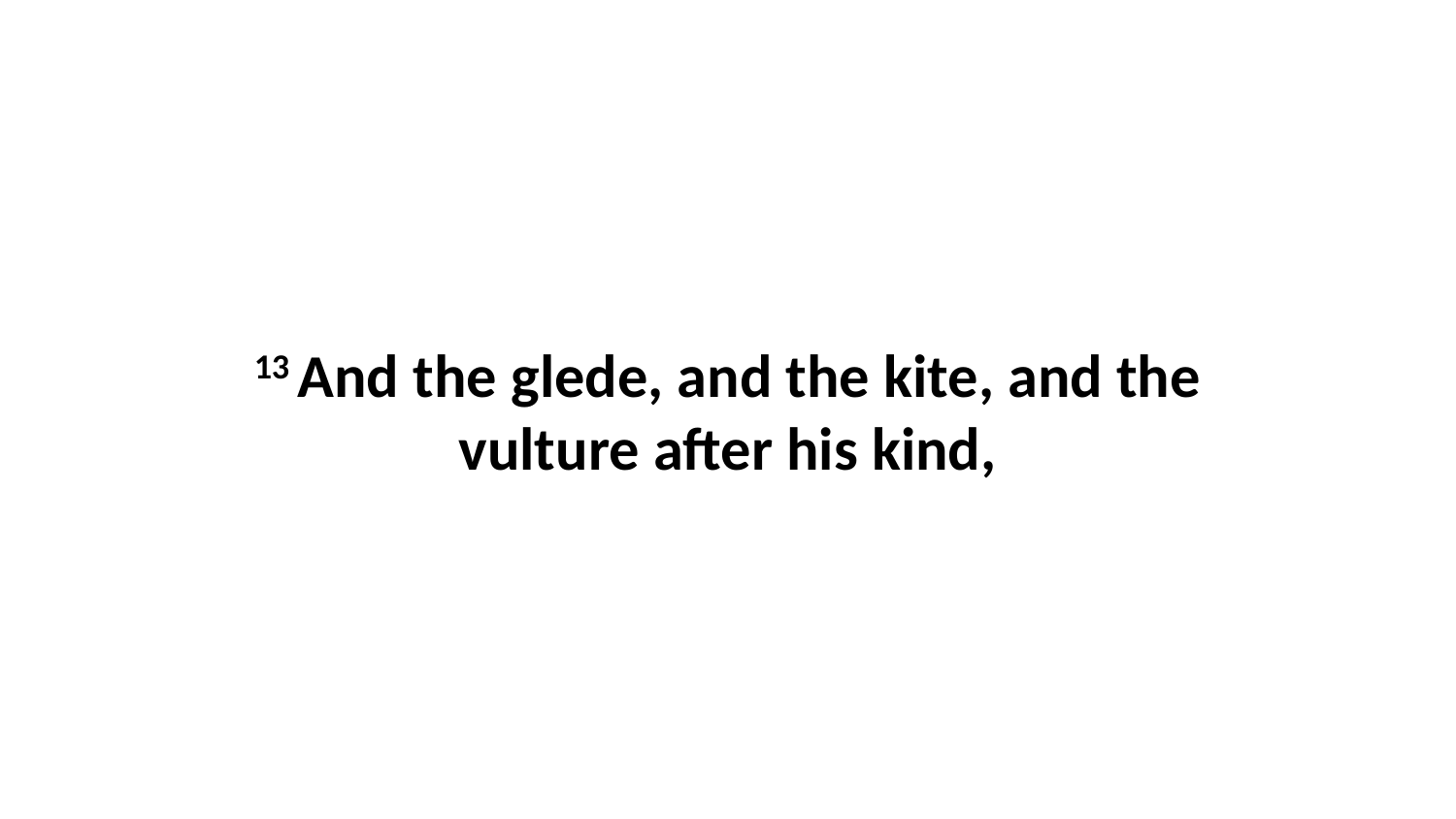

13 And the glede, and the kite, and the vulture after his kind,